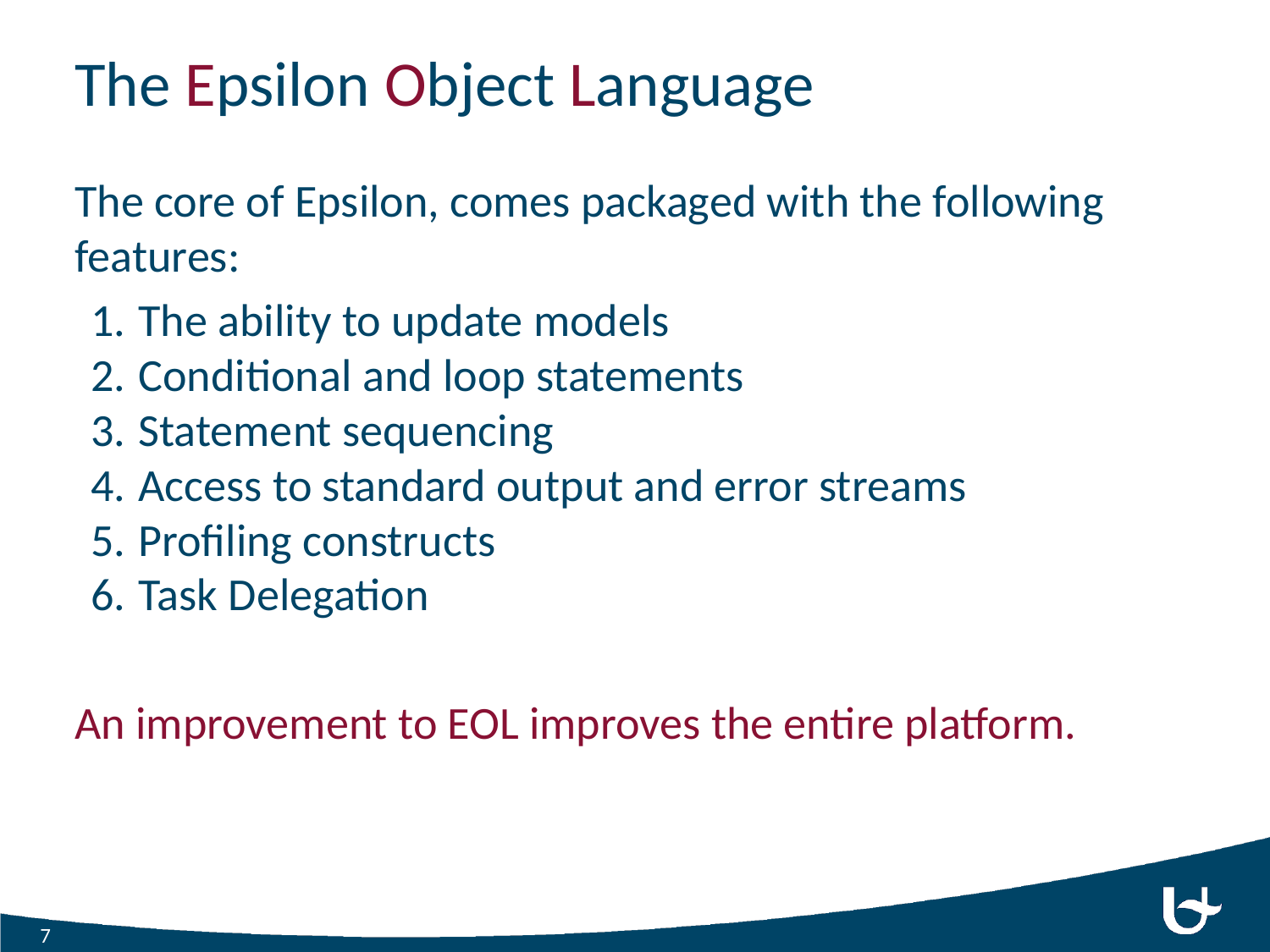

# The Epsilon Object Language
The core of Epsilon, comes packaged with the following features:
The ability to update models
Conditional and loop statements
Statement sequencing
Access to standard output and error streams
Profiling constructs
Task Delegation

An improvement to EOL improves the entire platform.

7